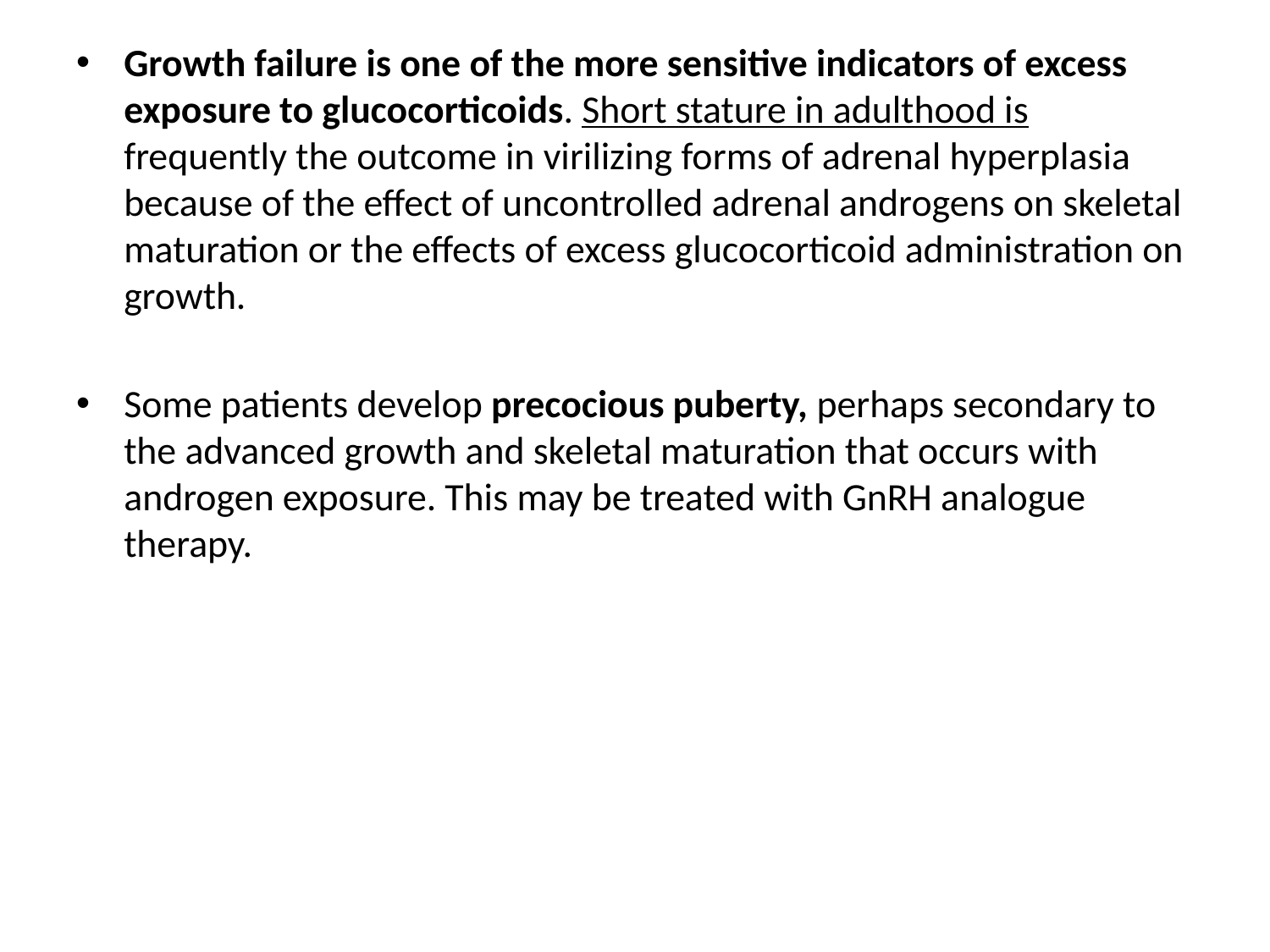

Growth failure is one of the more sensitive indicators of excess exposure to glucocorticoids. Short stature in adulthood is frequently the outcome in virilizing forms of adrenal hyperplasia because of the effect of uncontrolled adrenal androgens on skeletal maturation or the effects of excess glucocorticoid administration on growth.

Some patients develop precocious puberty, perhaps secondary to the advanced growth and skeletal maturation that occurs with androgen exposure. This may be treated with GnRH analogue therapy.